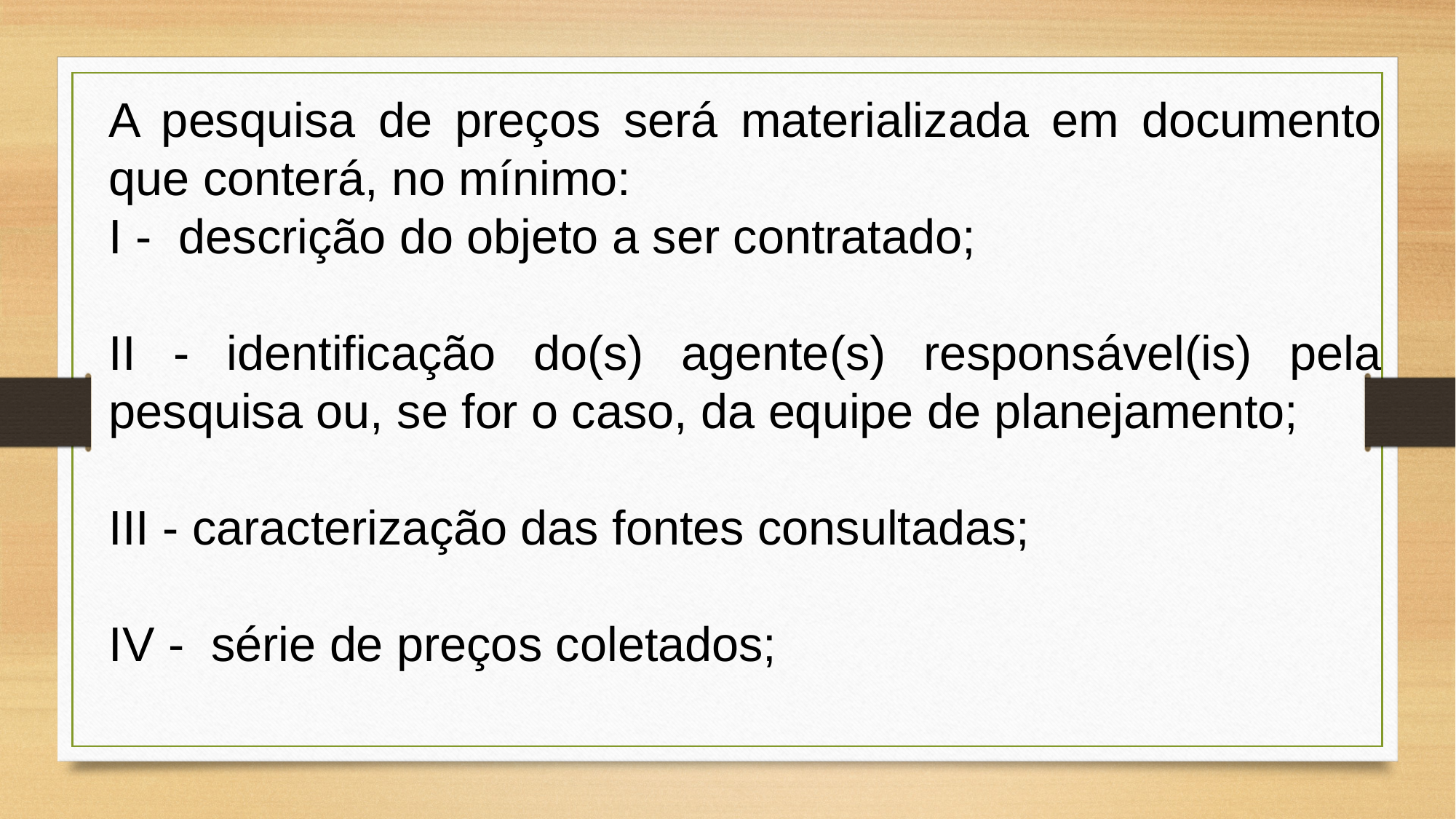

A pesquisa de preços será materializada em documento que conterá, no mínimo:
I -  descrição do objeto a ser contratado;
II - identificação do(s) agente(s) responsável(is) pela pesquisa ou, se for o caso, da equipe de planejamento;
III - caracterização das fontes consultadas;
IV -  série de preços coletados;